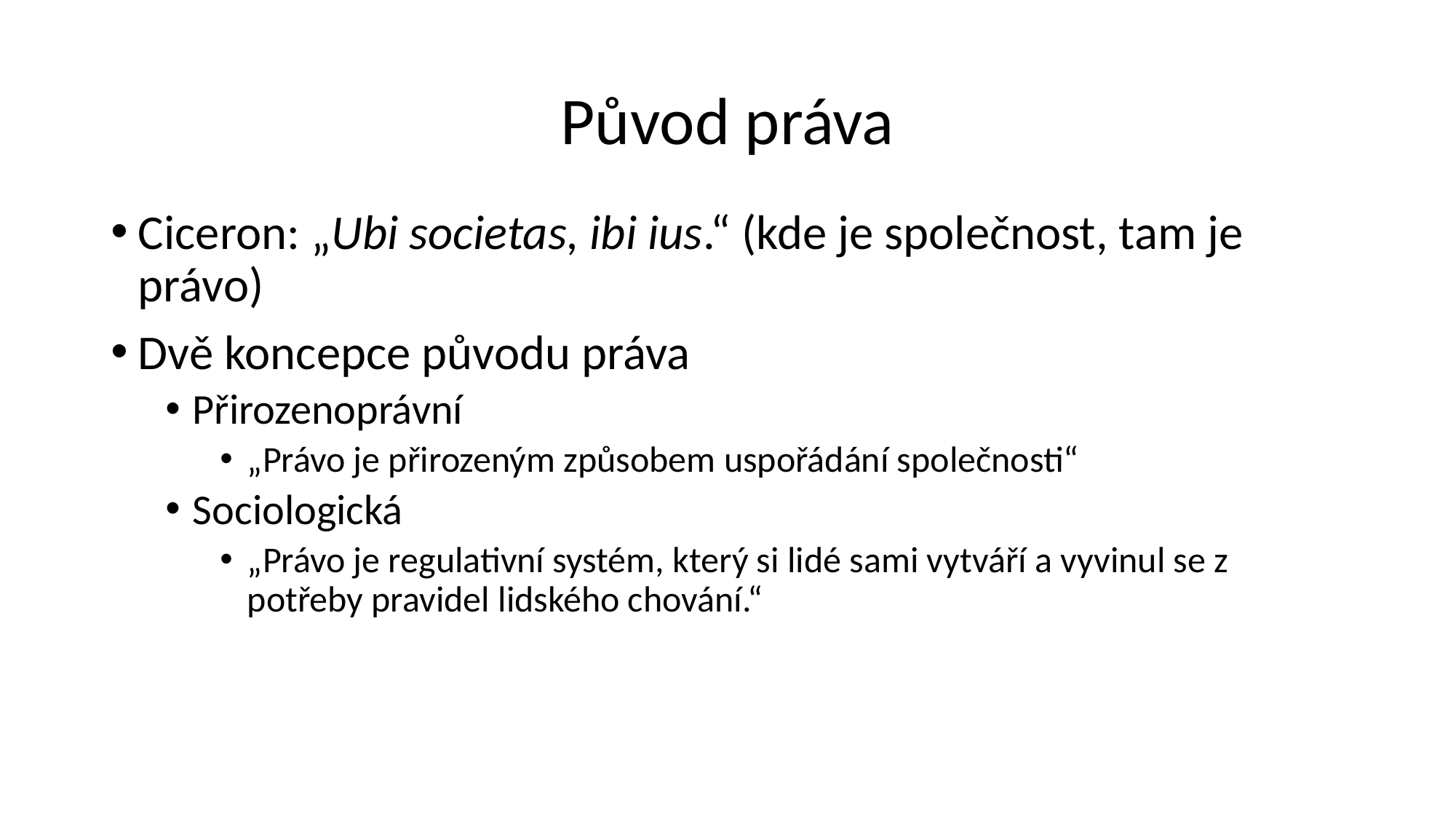

# Původ práva
Ciceron: „Ubi societas, ibi ius.“ (kde je společnost, tam je právo)
Dvě koncepce původu práva
Přirozenoprávní
„Právo je přirozeným způsobem uspořádání společnosti“
Sociologická
„Právo je regulativní systém, který si lidé sami vytváří a vyvinul se z potřeby pravidel lidského chování.“